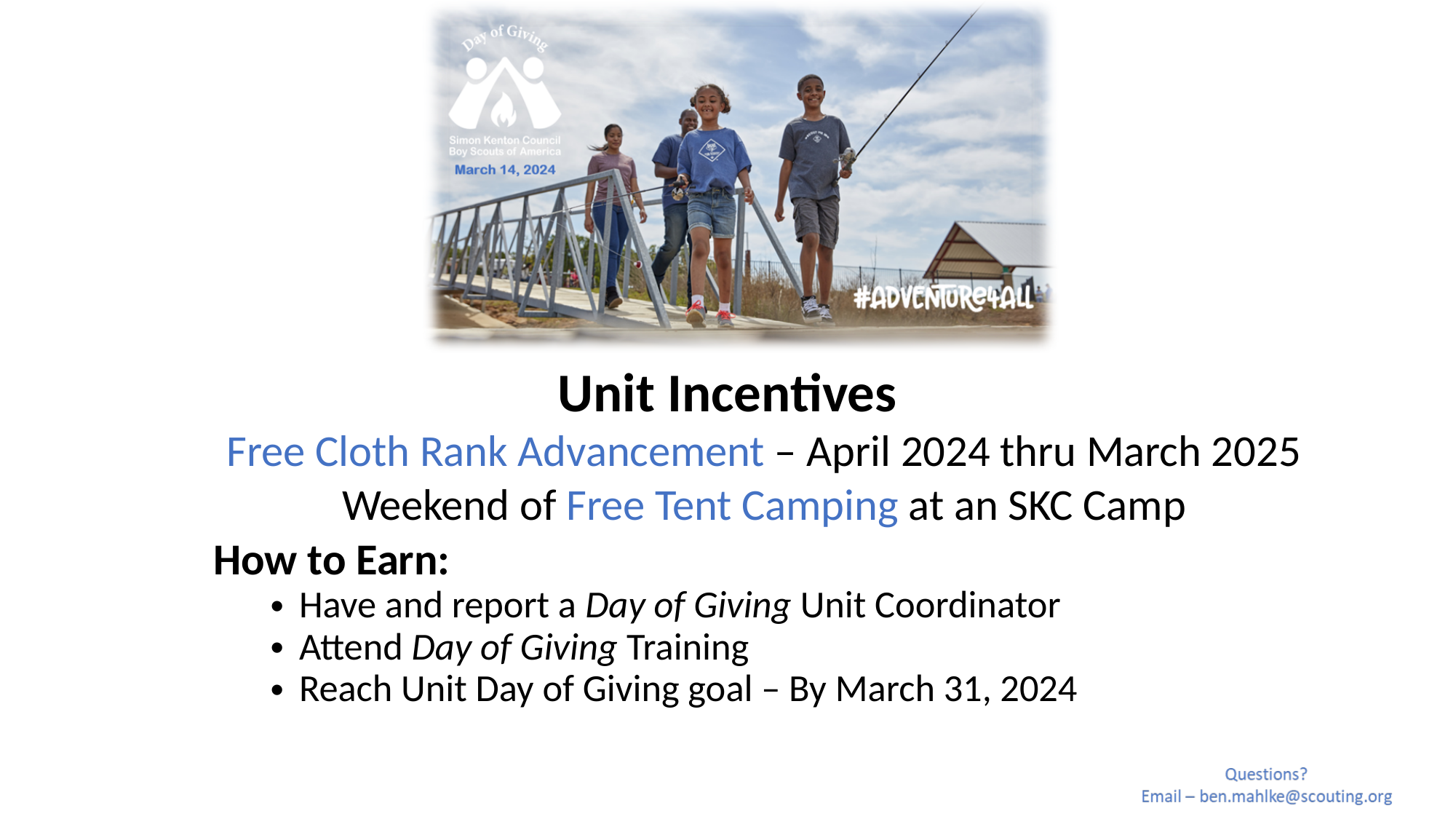

Unit Incentives
Free Cloth Rank Advancement – April 2024 thru March 2025
Weekend of Free Tent Camping at an SKC Camp
How to Earn:
Have and report a Day of Giving Unit Coordinator
Attend Day of Giving Training
Reach Unit Day of Giving goal – By March 31, 2024